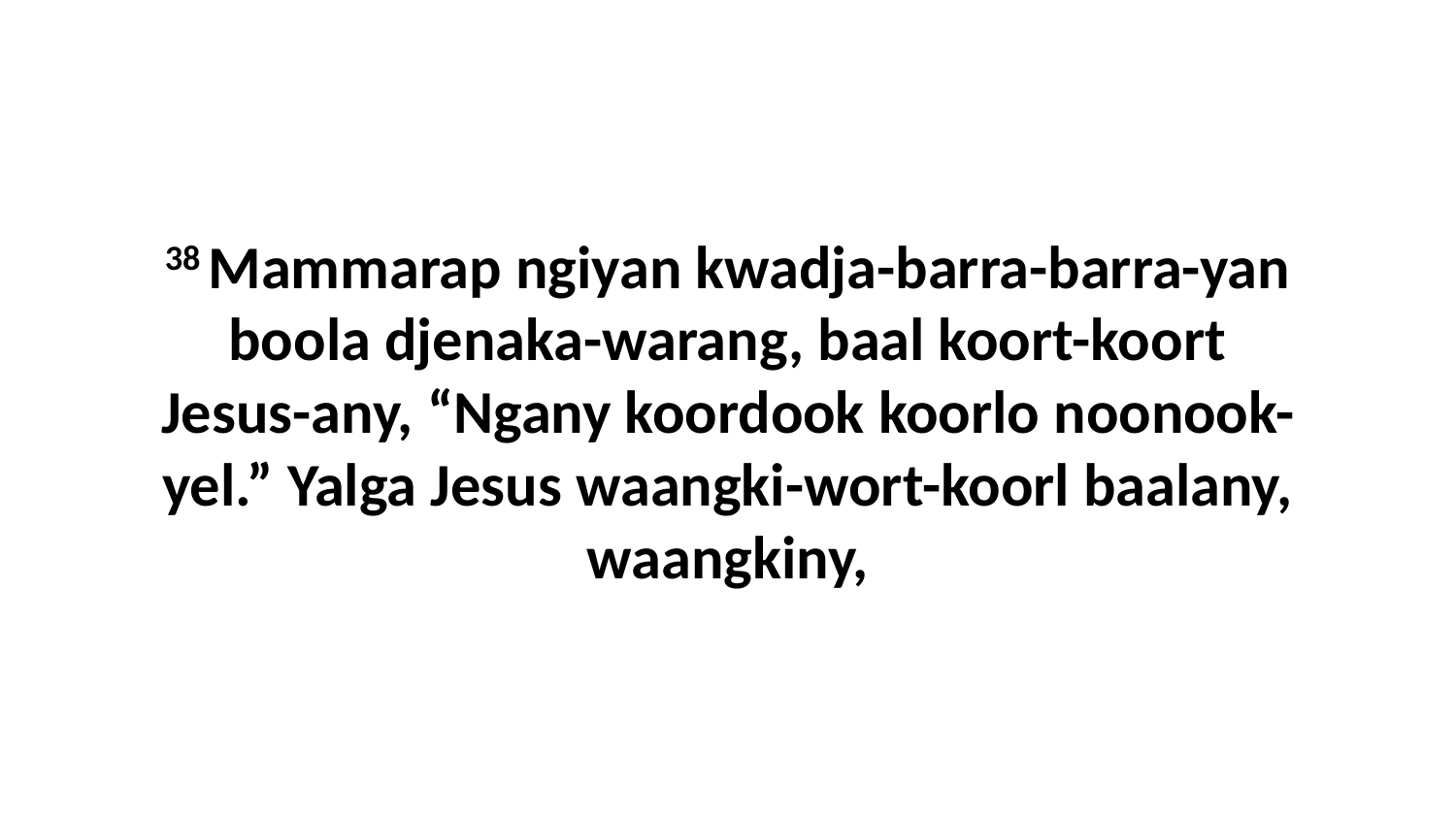

38 Mammarap ngiyan kwadja-barra-barra-yan boola djenaka-warang, baal koort-koort Jesus-any, “Ngany koordook koorlo noonook-yel.” Yalga Jesus waangki-wort-koorl baalany, waangkiny,